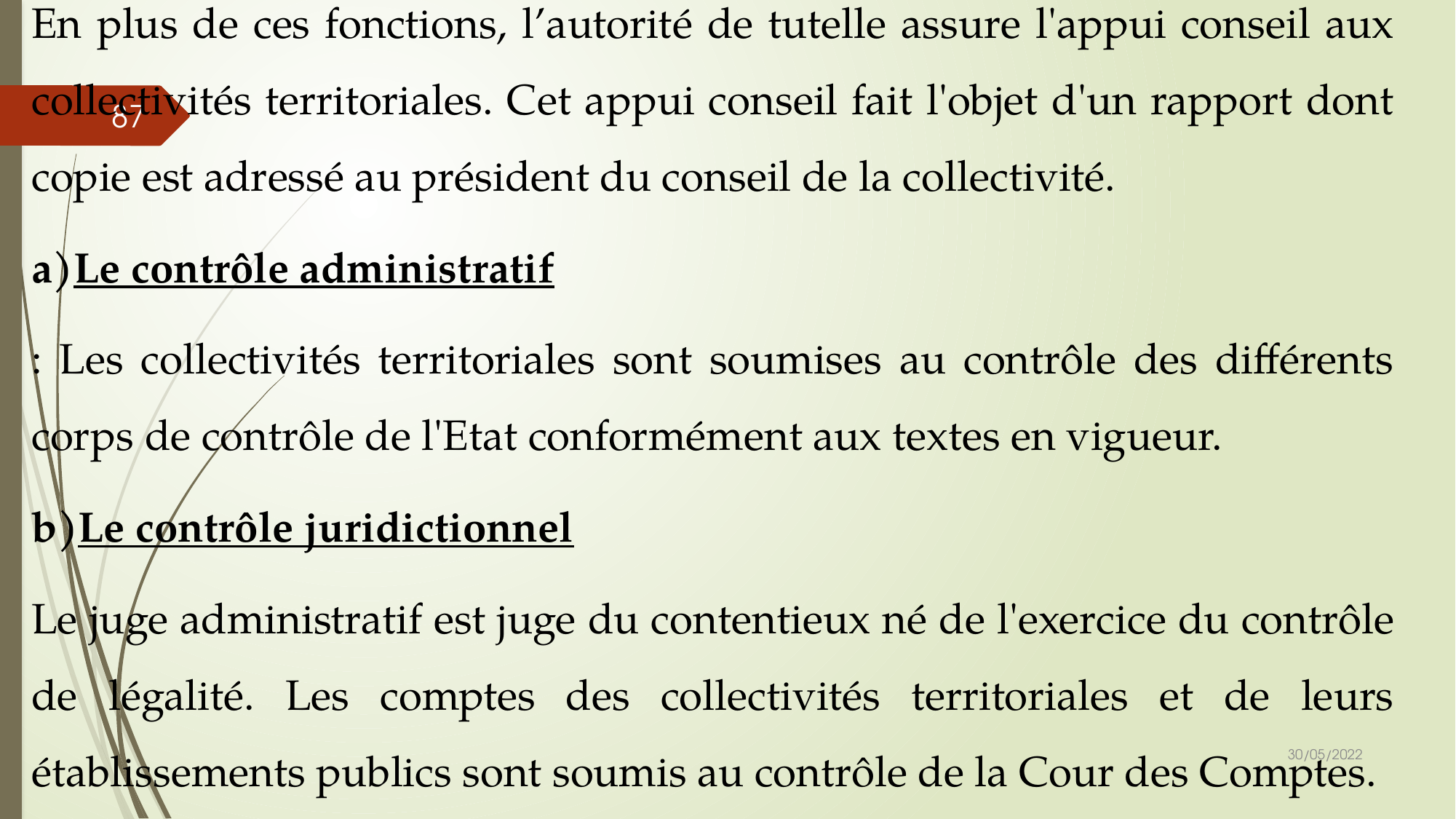

En plus de ces fonctions, l’autorité de tutelle assure l'appui conseil aux collectivités territoriales. Cet appui conseil fait l'objet d'un rapport dont copie est adressé au président du conseil de la collectivité.
Le contrôle administratif
: Les collectivités territoriales sont soumises au contrôle des différents corps de contrôle de l'Etat conformément aux textes en vigueur.
Le contrôle juridictionnel
Le juge administratif est juge du contentieux né de l'exercice du contrôle de légalité. Les comptes des collectivités territoriales et de leurs établissements publics sont soumis au contrôle de la Cour des Comptes.

87
30/05/2022